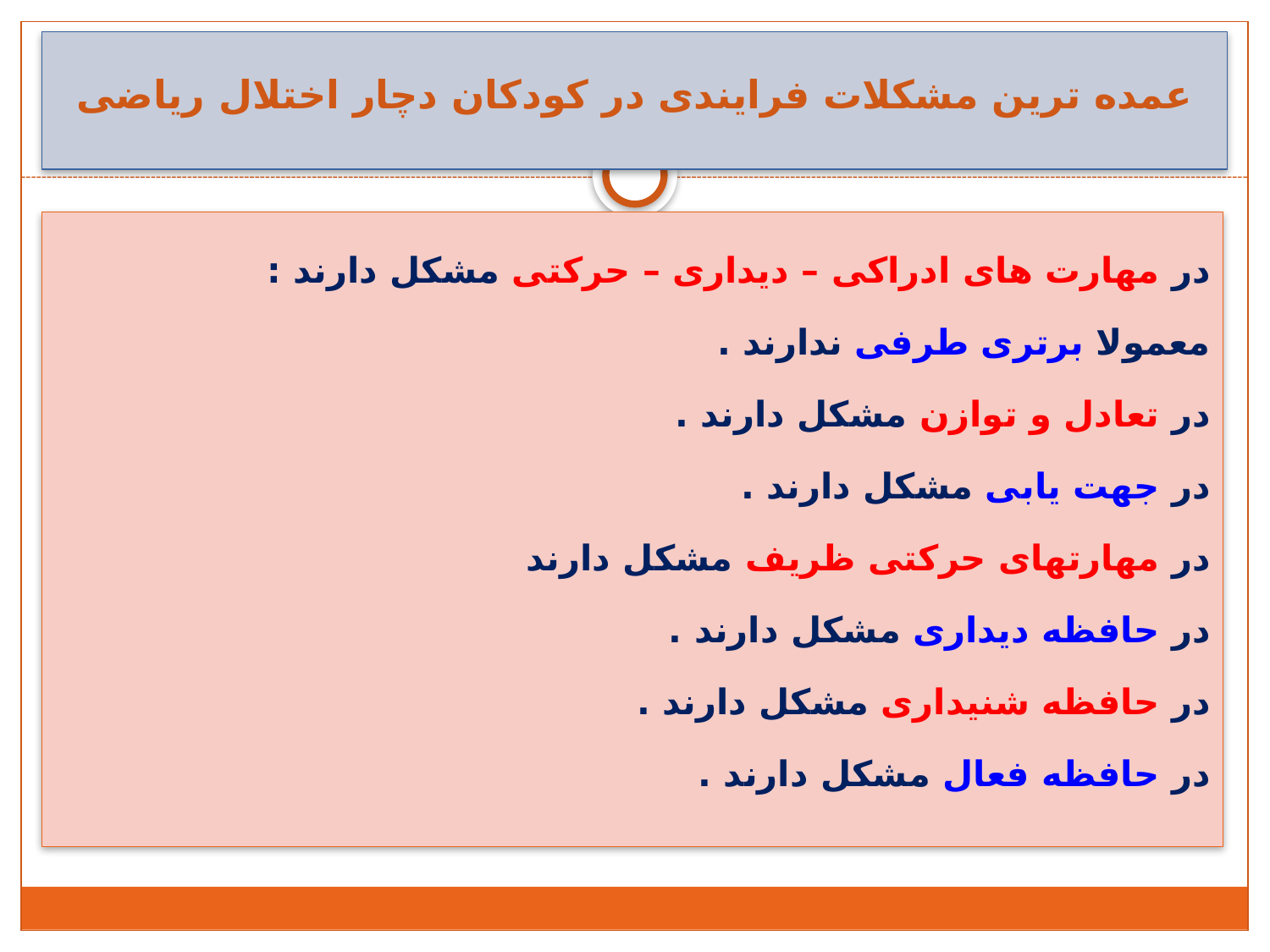

# عمده ترین مشکلات فرایندی در کودکان دچار اختلال ریاضی
در مهارت های ادراکی – دیداری – حرکتی مشکل دارند :
معمولا برتری طرفی ندارند .
در تعادل و توازن مشکل دارند .
در جهت یابی مشکل دارند .
در مهارتهای حرکتی ظریف مشکل دارند
در حافظه دیداری مشکل دارند .
در حافظه شنیداری مشکل دارند .
در حافظه فعال مشکل دارند .